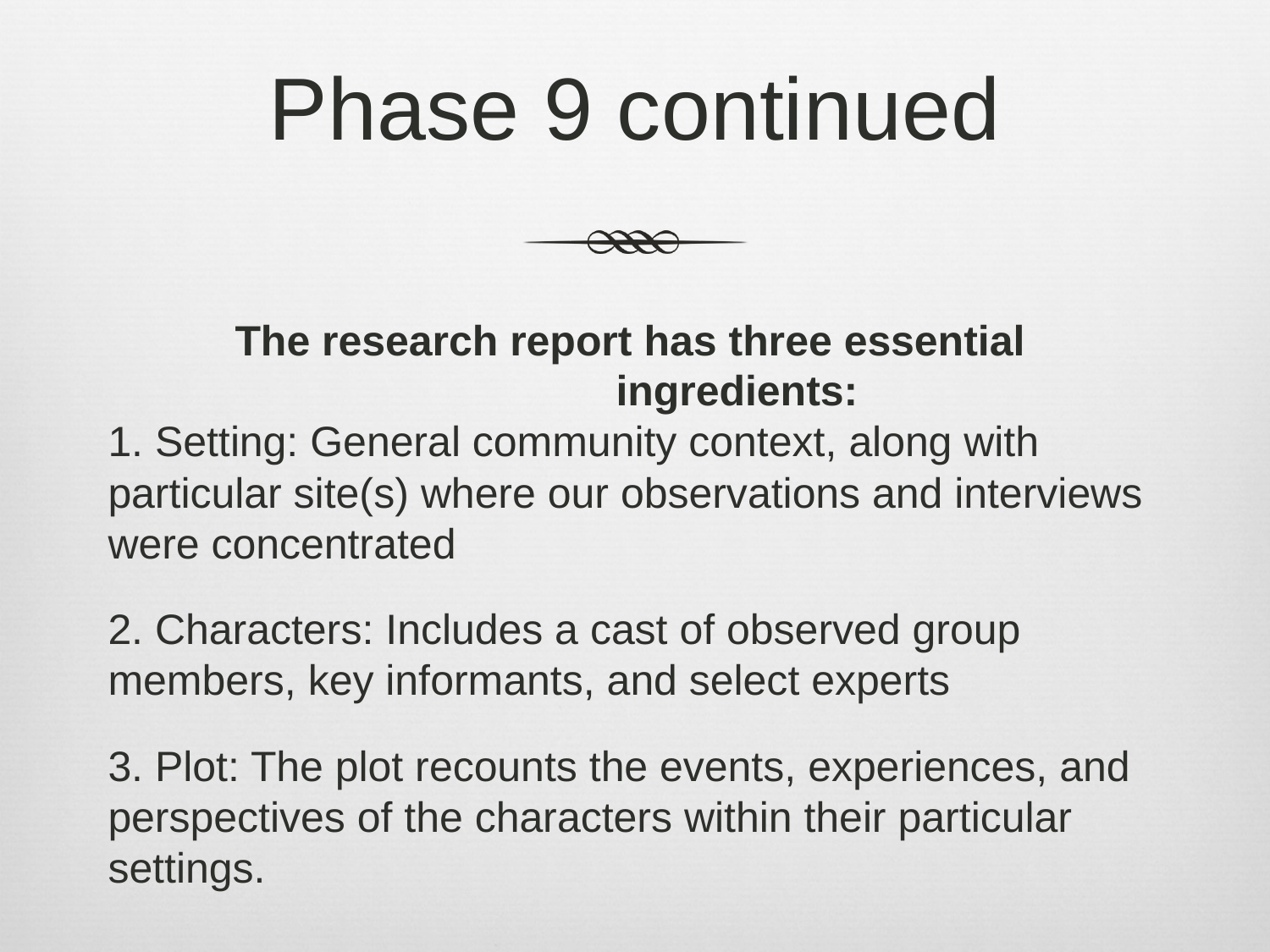

# Phase 9 continued
	The research report has three essential 					ingredients:
1. Setting: General community context, along with particular site(s) where our observations and interviews were concentrated
2. Characters: Includes a cast of observed group members, key informants, and select experts
3. Plot: The plot recounts the events, experiences, and perspectives of the characters within their particular settings.